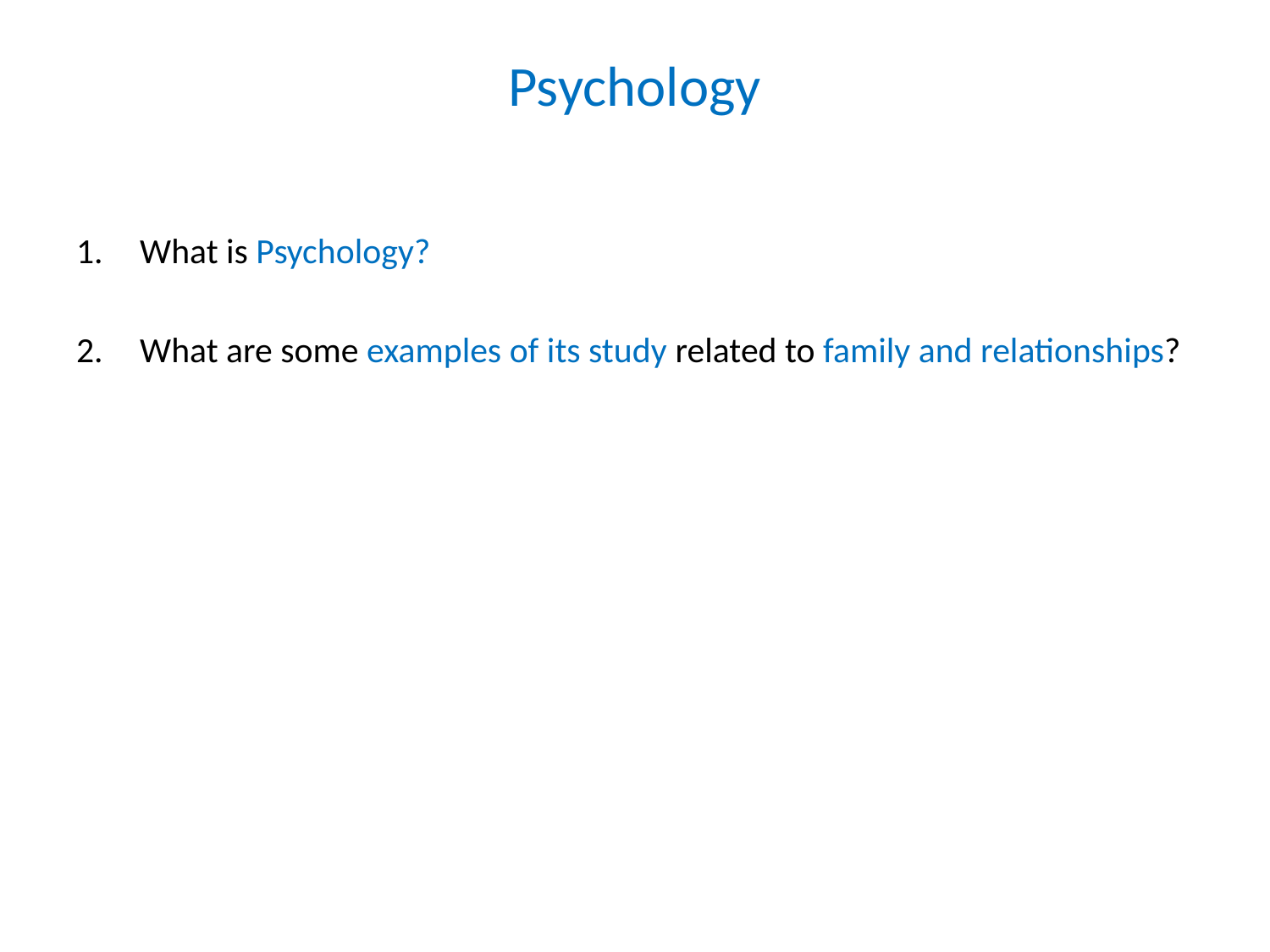

# Psychology
What is Psychology?

What are some examples of its study related to family and relationships?